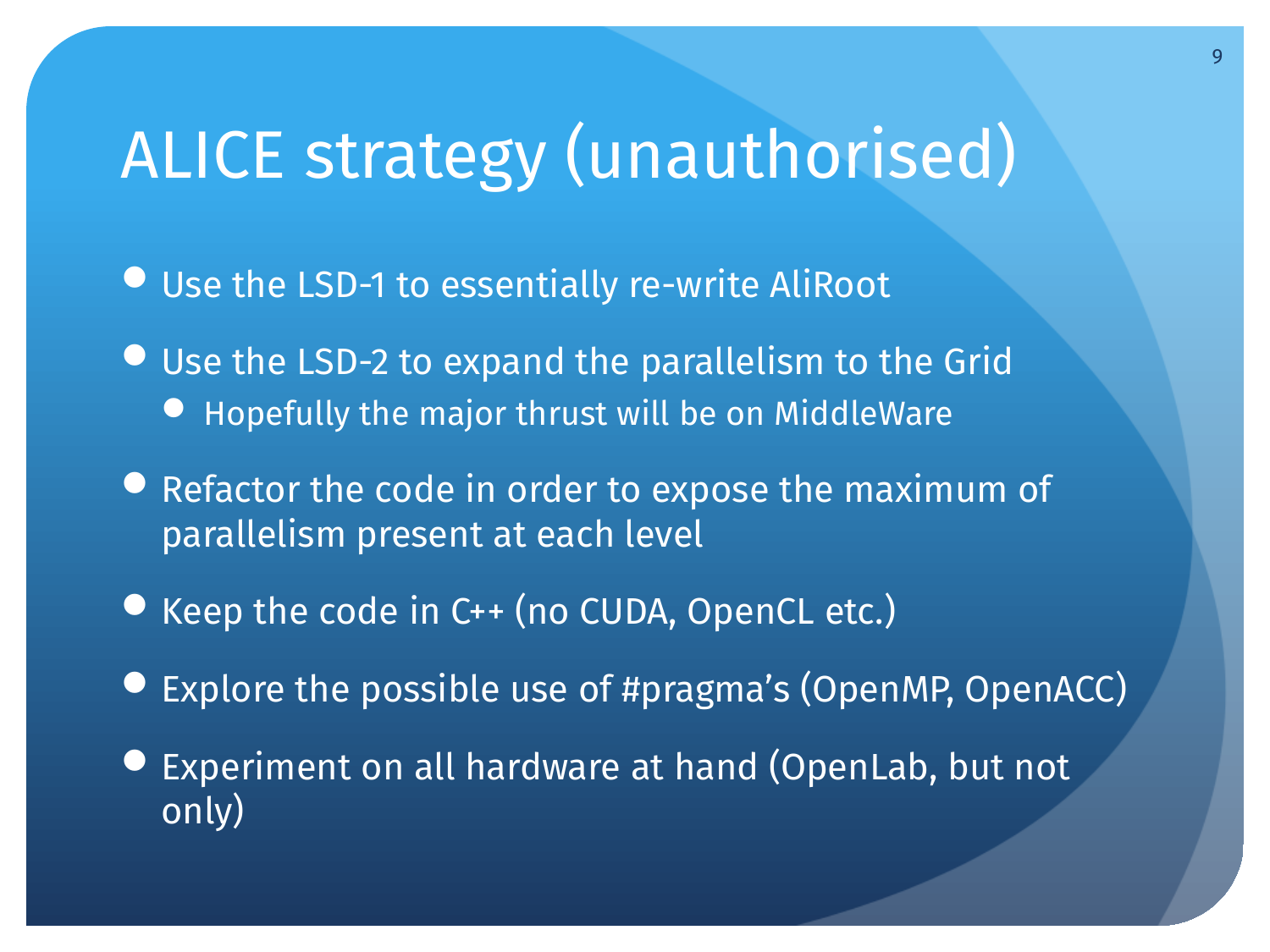

9
# ALICE strategy (unauthorised)
Use the LSD-1 to essentially re-write AliRoot
Use the LSD-2 to expand the parallelism to the Grid
Hopefully the major thrust will be on MiddleWare
Refactor the code in order to expose the maximum of parallelism present at each level
Keep the code in C++ (no CUDA, OpenCL etc.)
Explore the possible use of #pragma’s (OpenMP, OpenACC)
Experiment on all hardware at hand (OpenLab, but not only)